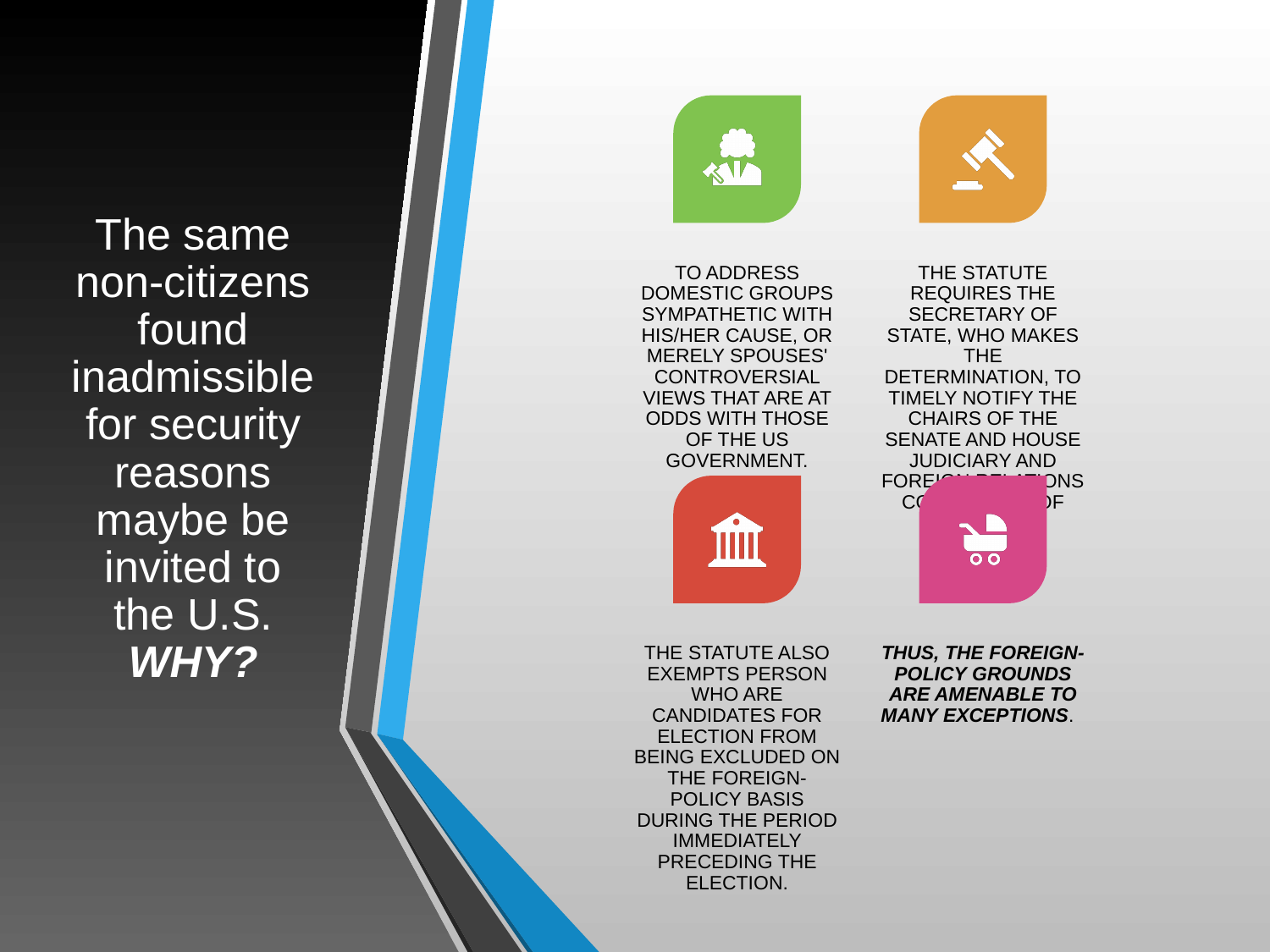

# The same non-citizens found inadmissible for security reasons maybe be invited to the U.S. WHY?
To address domestic groups sympathetic with his/her cause, or merely spouses' controversial views that are at odds with those of the US government.
The statute requires the secretary of state, who makes the determination, to timely notify the chairs of the Senate and House Judiciary and Foreign Relations Committees of each case.
The statute also exempts person who are candidates for election from being excluded on the foreign-policy basis during the period immediately preceding the election.
Thus, the foreign-policy grounds are amenable to many exceptions.